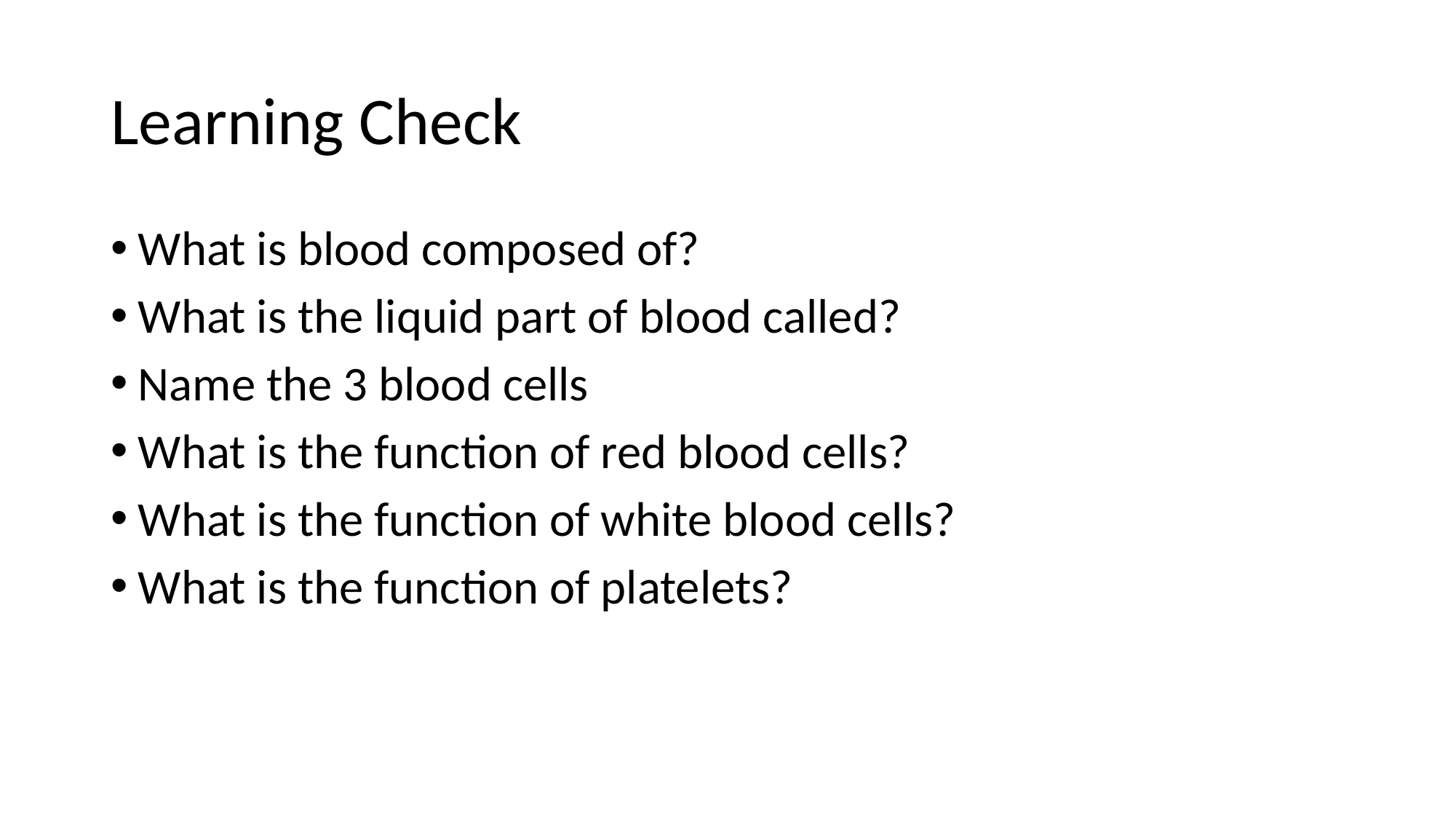

# Learning Check
What is blood composed of?
What is the liquid part of blood called?
Name the 3 blood cells
What is the function of red blood cells?
What is the function of white blood cells?
What is the function of platelets?